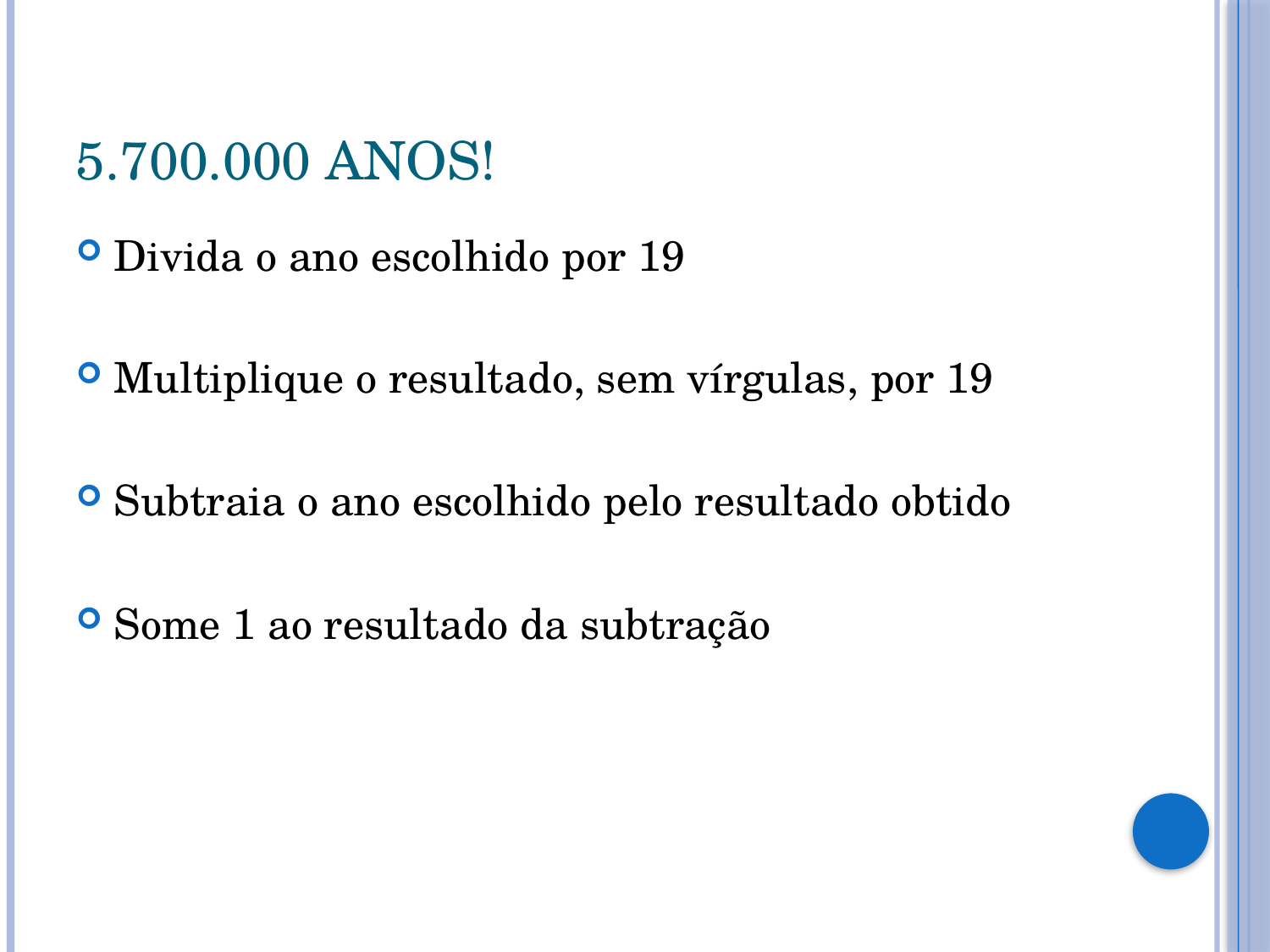

# 5.700.000 anos!
Divida o ano escolhido por 19

Multiplique o resultado, sem vírgulas, por 19

Subtraia o ano escolhido pelo resultado obtido

Some 1 ao resultado da subtração